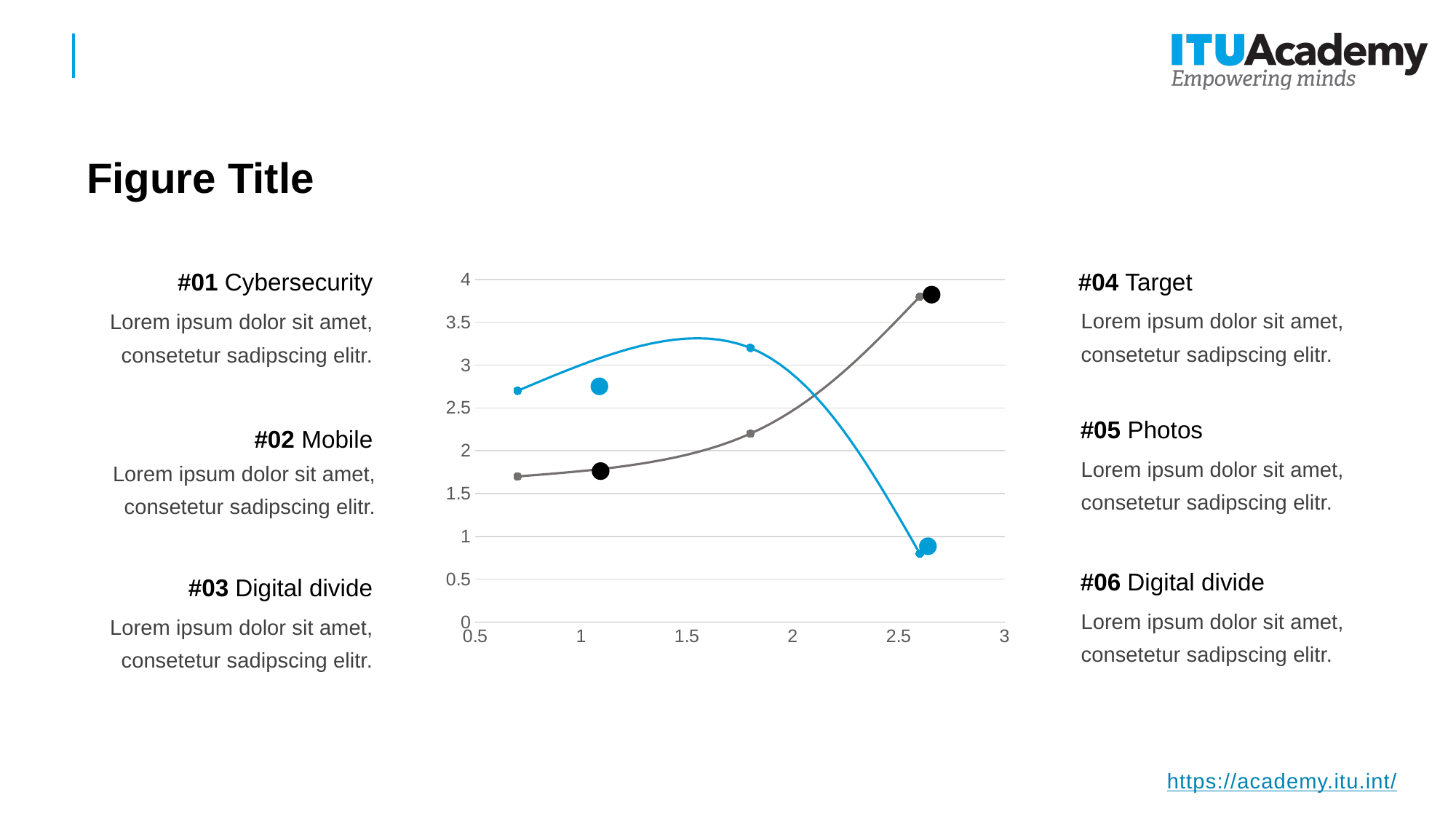

# Figure Title
#01 Cybersecurity
Lorem ipsum dolor sit amet, consetetur sadipscing elitr.
#02 Mobile
Lorem ipsum dolor sit amet, consetetur sadipscing elitr.
#03 Digital divide
Lorem ipsum dolor sit amet, consetetur sadipscing elitr.
#04 Target
Lorem ipsum dolor sit amet, consetetur sadipscing elitr.
#05 Photos
Lorem ipsum dolor sit amet, consetetur sadipscing elitr.
#06 Digital divide
Lorem ipsum dolor sit amet, consetetur sadipscing elitr.

### Chart

| Category | Y-Werte | Y-Werte2 |
|---|---|---|